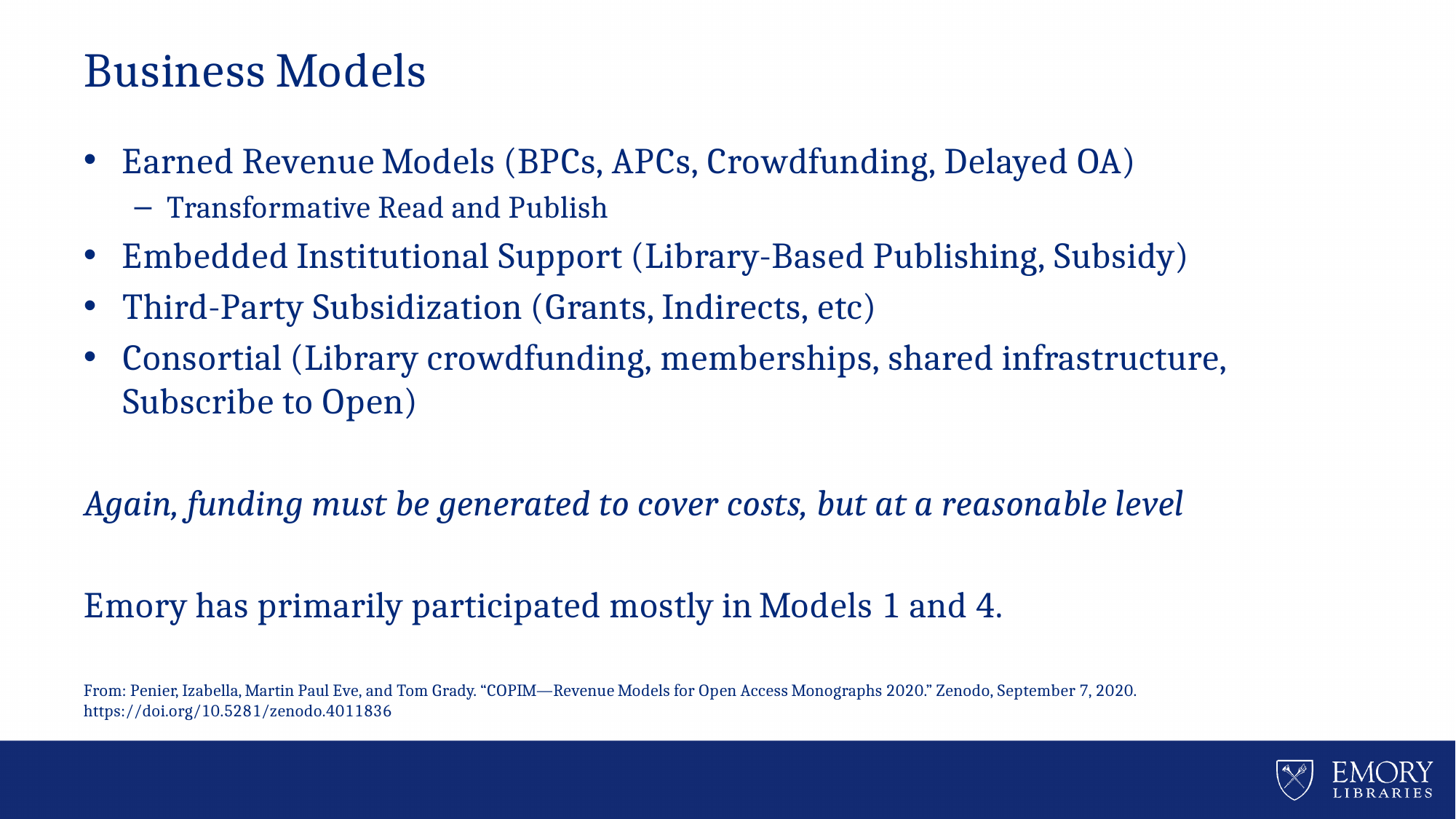

# Business Models
Earned Revenue Models (BPCs, APCs, Crowdfunding, Delayed OA)
Transformative Read and Publish
Embedded Institutional Support (Library-Based Publishing, Subsidy)
Third-Party Subsidization (Grants, Indirects, etc)
Consortial (Library crowdfunding, memberships, shared infrastructure, Subscribe to Open)

Again, funding must be generated to cover costs, but at a reasonable level

Emory has primarily participated mostly in Models 1 and 4.

From: Penier, Izabella, Martin Paul Eve, and Tom Grady. “COPIM—Revenue Models for Open Access Monographs 2020.” Zenodo, September 7, 2020. https://doi.org/10.5281/zenodo.4011836